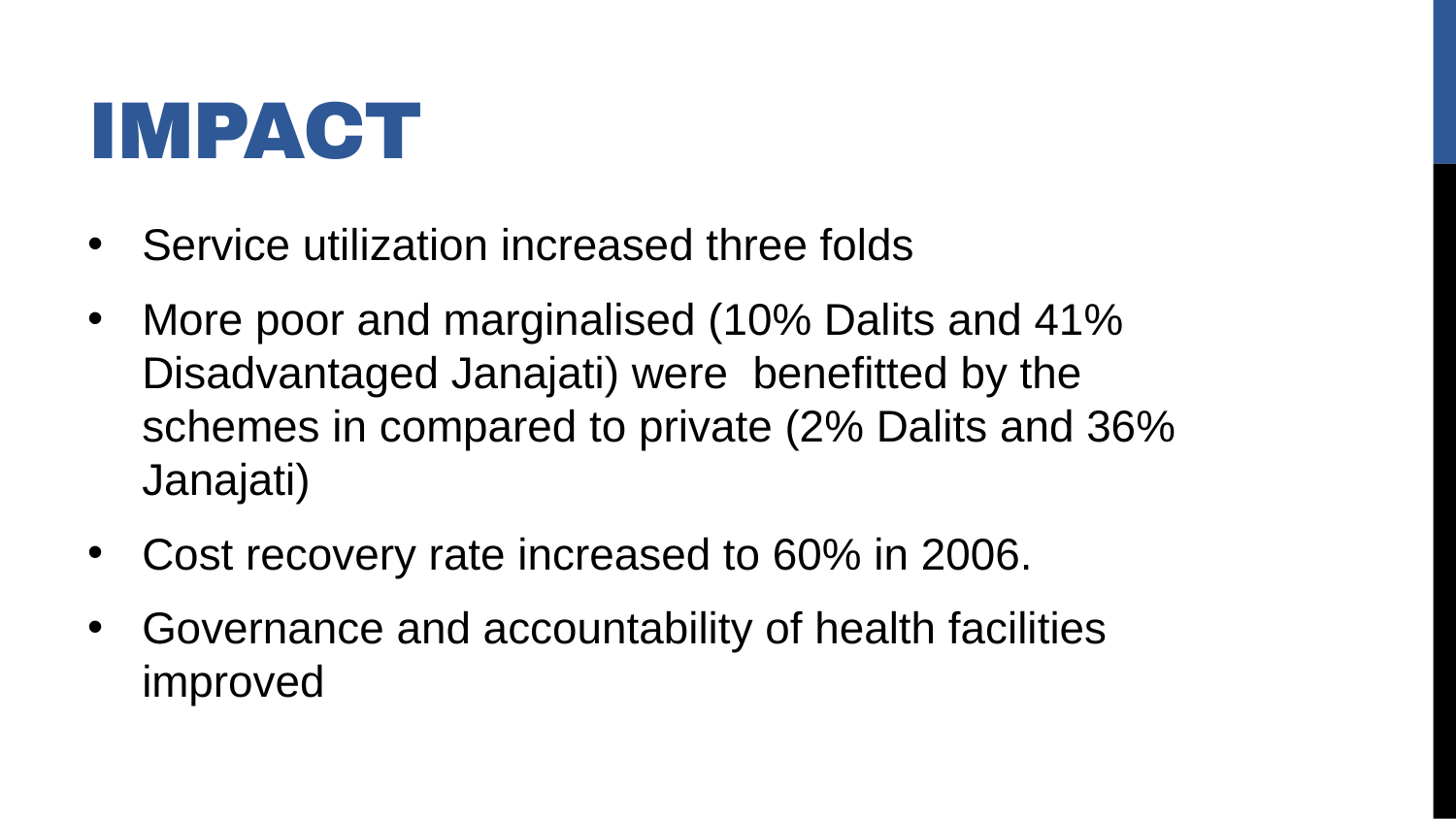

# Impact
Service utilization increased three folds
More poor and marginalised (10% Dalits and 41% Disadvantaged Janajati) were  benefitted by the schemes in compared to private (2% Dalits and 36% Janajati)
Cost recovery rate increased to 60% in 2006.
Governance and accountability of health facilities improved